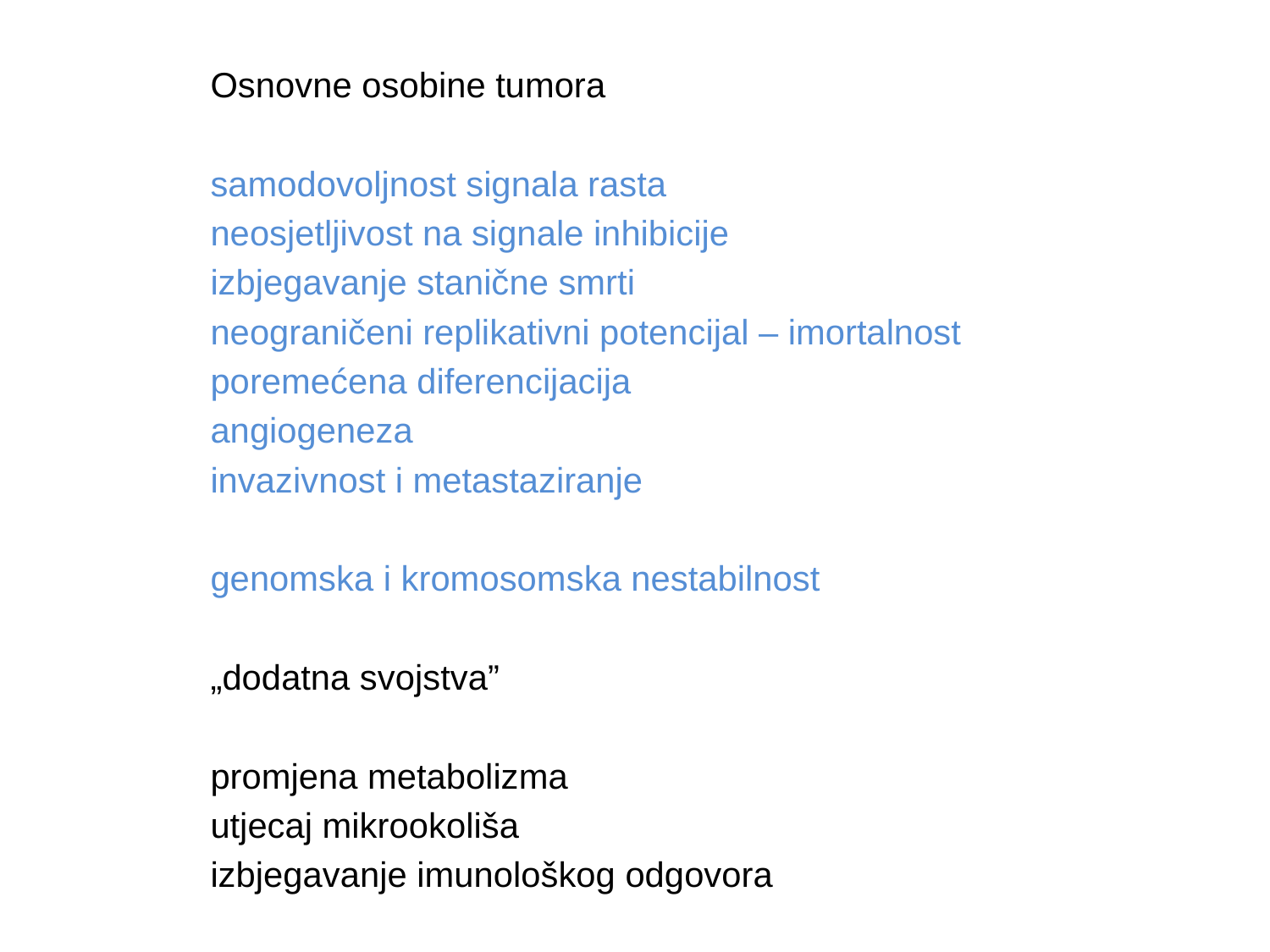

Osnovne osobine tumora

samodovoljnost signala rasta
neosjetljivost na signale inhibicije
izbjegavanje stanične smrti
neograničeni replikativni potencijal – imortalnost
poremećena diferencijacija
angiogeneza
invazivnost i metastaziranje

genomska i kromosomska nestabilnost

„dodatna svojstva”

promjena metabolizma
utjecaj mikrookoliša
izbjegavanje imunološkog odgovora